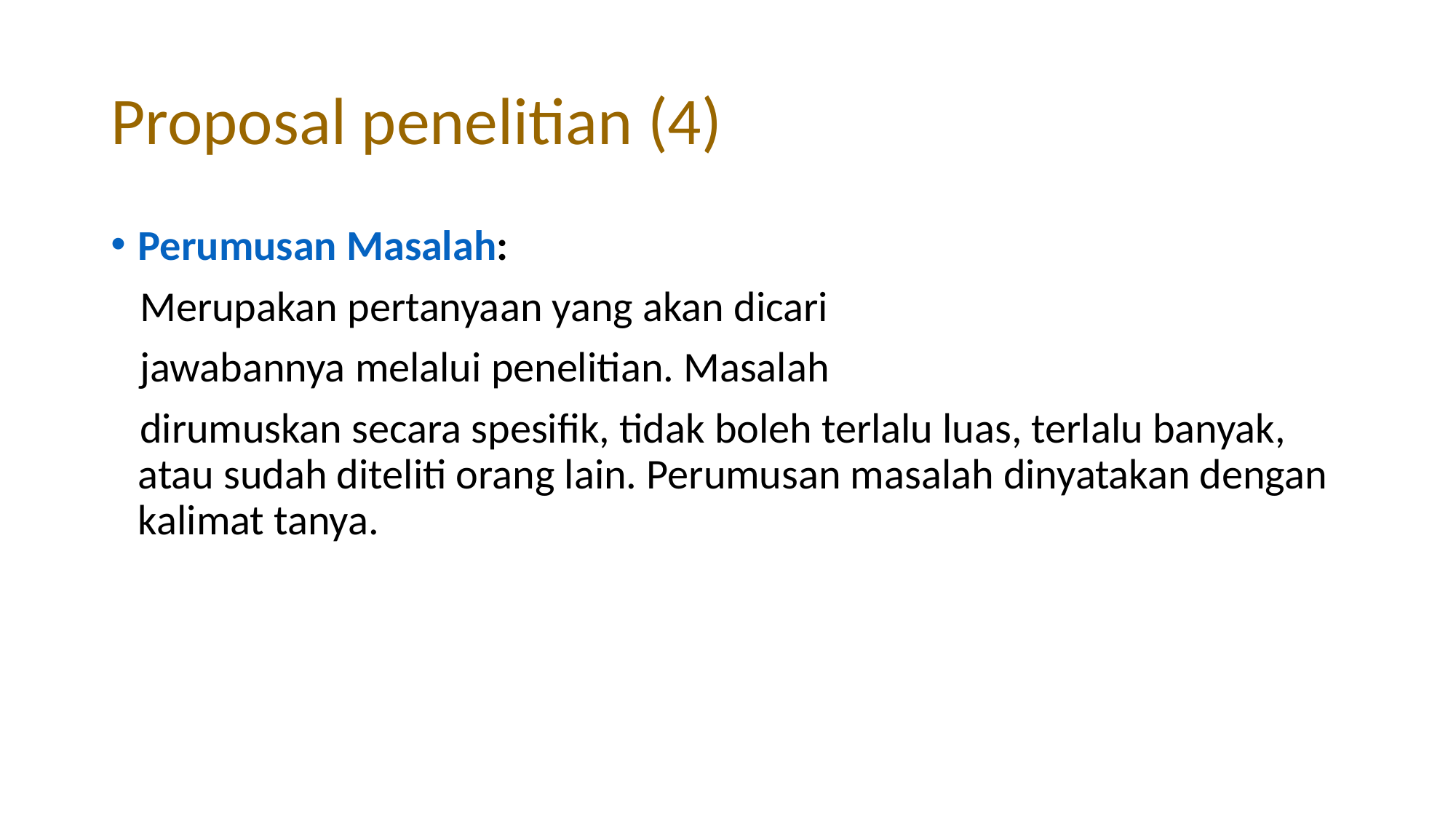

# Proposal penelitian (4)
Perumusan Masalah:
   Merupakan pertanyaan yang akan dicari
   jawabannya melalui penelitian. Masalah
   dirumuskan secara spesifik, tidak boleh terlalu luas, terlalu banyak, atau sudah diteliti orang lain. Perumusan masalah dinyatakan dengan kalimat tanya.